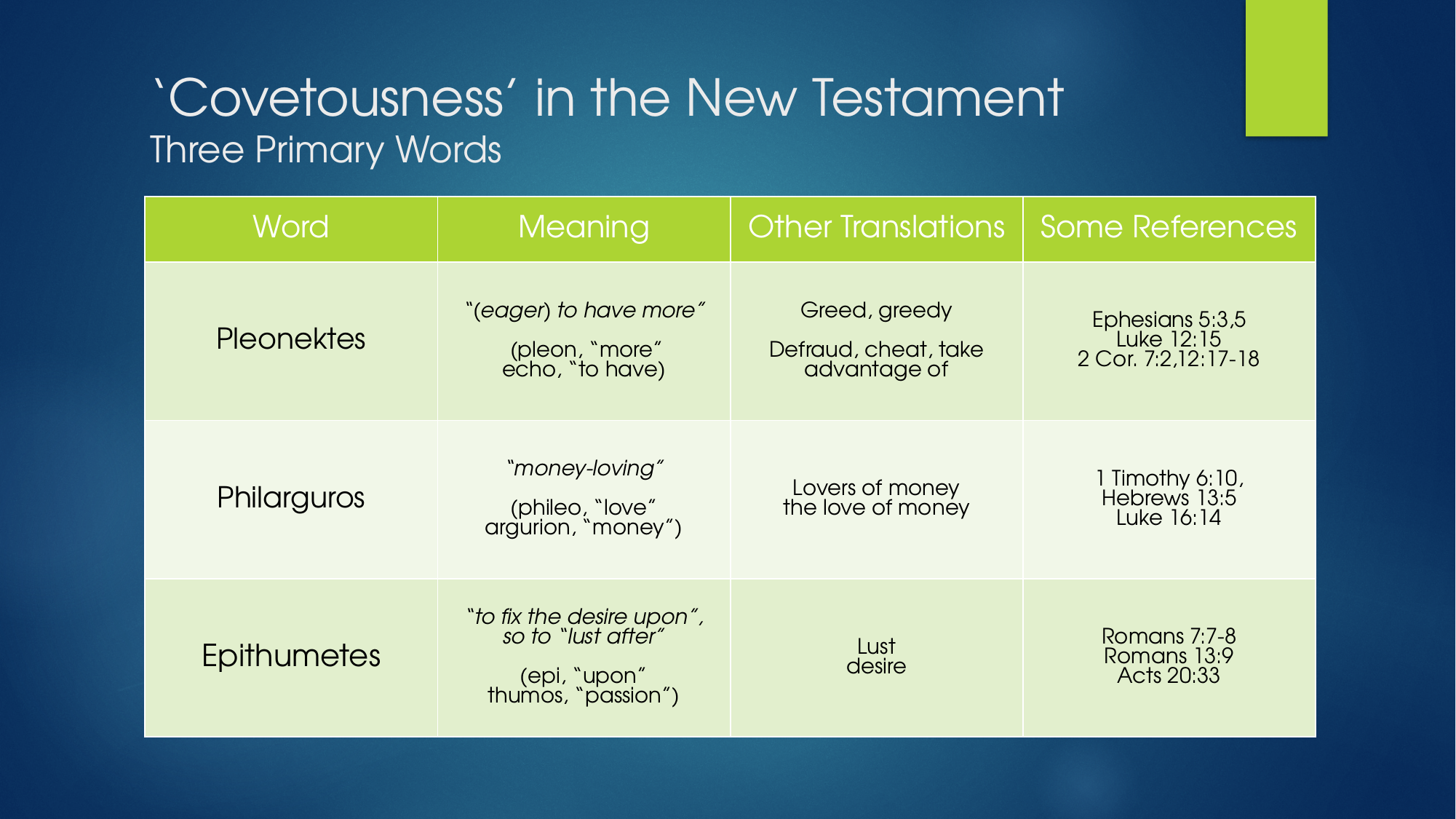

# ‘Covetousness’ in the New Testament Three Primary Words
| Word | Meaning | Other Translations | Some References |
| --- | --- | --- | --- |
| Pleonektes | “(eager) to have more” (pleon, “more” echo, “to have) | Greed, greedy Defraud, cheat, take advantage of | Ephesians 5:3,5 Luke 12:15 2 Cor. 7:2,12:17-18 |
| Philarguros | “money-loving” (phileo, “love” argurion, “money”) | Lovers of money the love of money | 1 Timothy 6:10, Hebrews 13:5 Luke 16:14 |
| Epithumetes | “to fix the desire upon”, so to “lust after” (epi, “upon” thumos, “passion”) | Lust desire | Romans 7:7-8 Romans 13:9 Acts 20:33 |